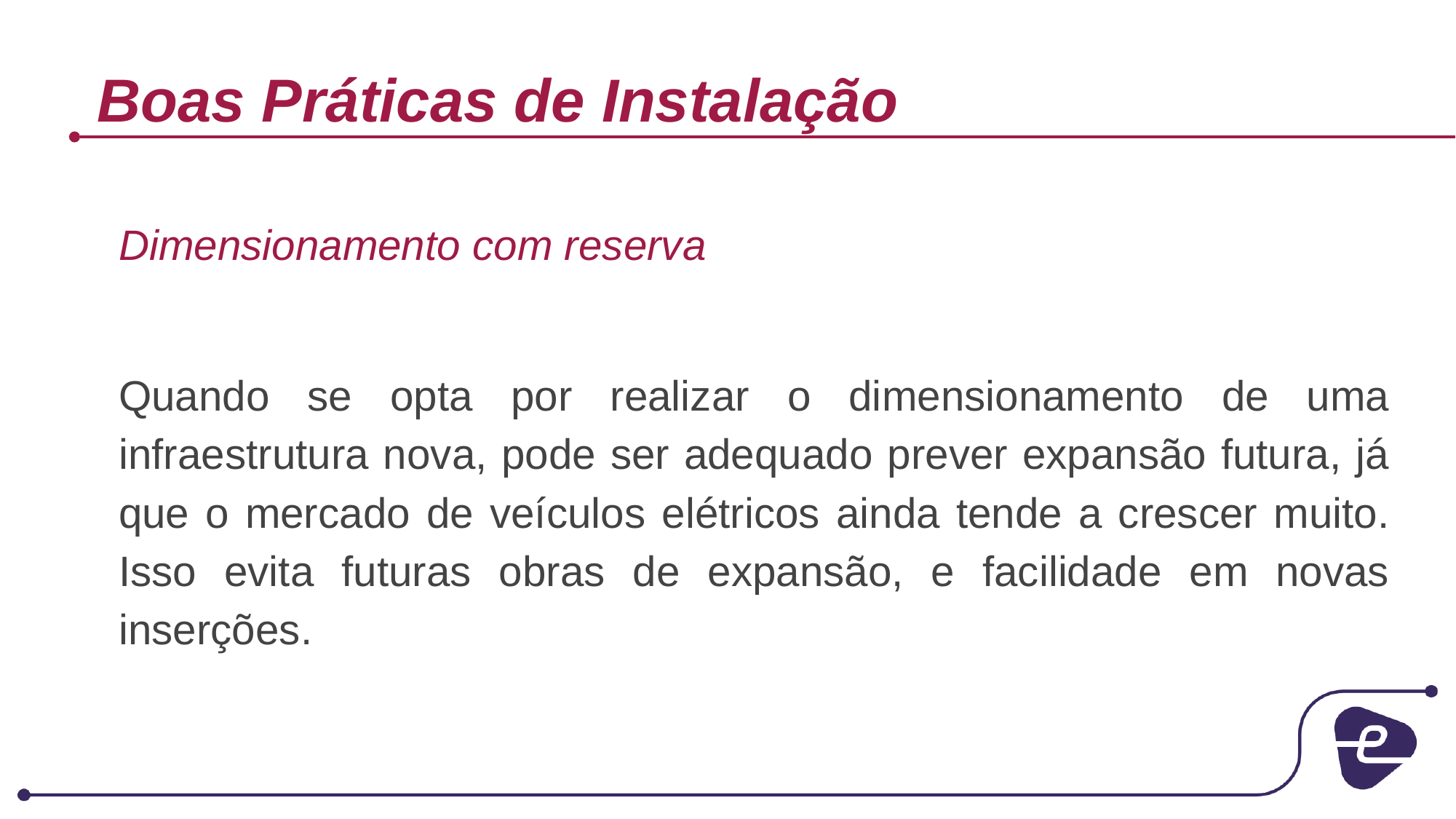

# Boas Práticas de Instalação
Dimensionamento com reserva

Quando se opta por realizar o dimensionamento de uma infraestrutura nova, pode ser adequado prever expansão futura, já que o mercado de veículos elétricos ainda tende a crescer muito. Isso evita futuras obras de expansão, e facilidade em novas inserções.